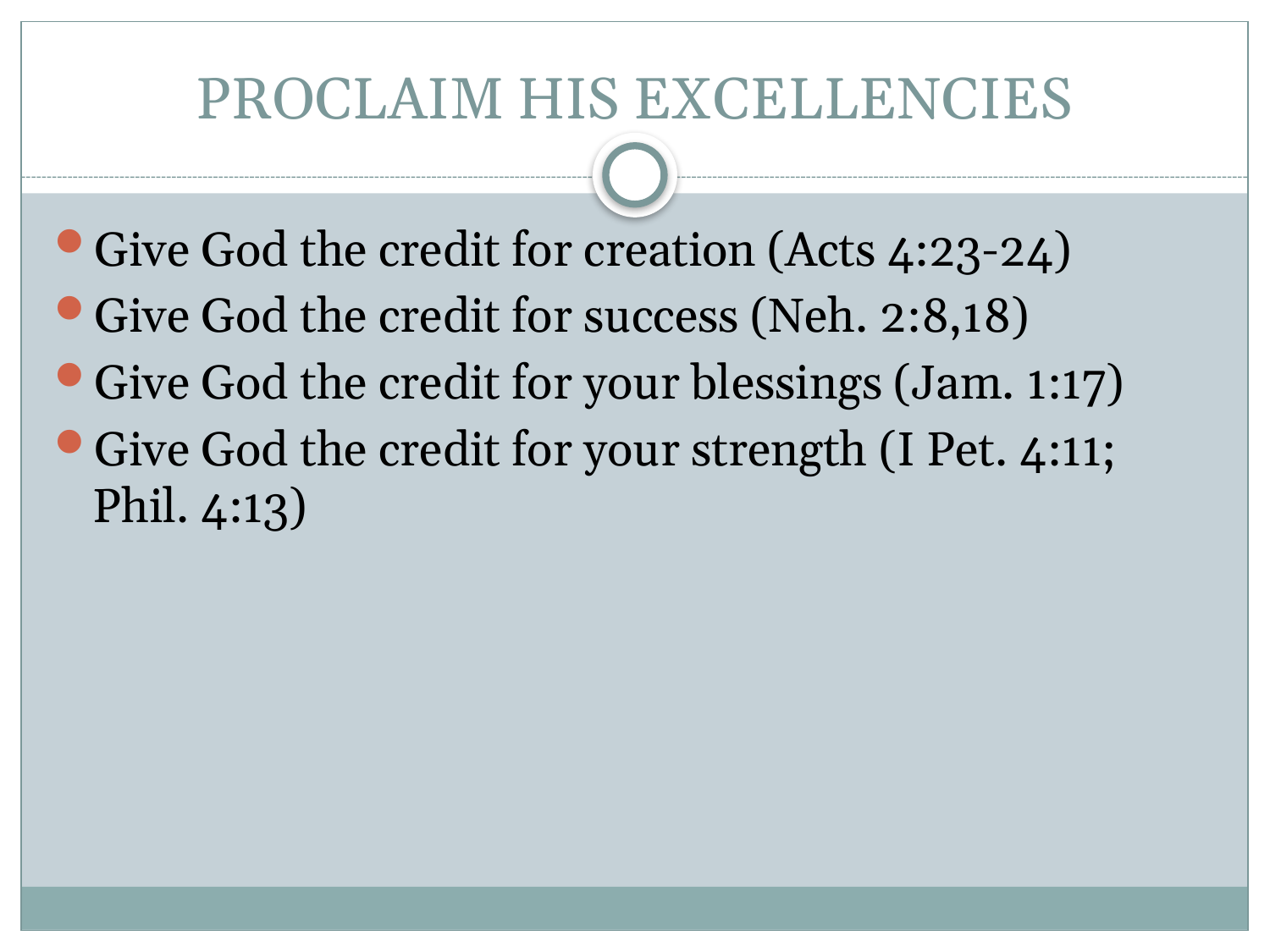

# PROCLAIM HIS EXCELLENCIES
Give God the credit for creation (Acts 4:23-24)
Give God the credit for success (Neh. 2:8,18)
Give God the credit for your blessings (Jam. 1:17)
Give God the credit for your strength (I Pet. 4:11; Phil. 4:13)